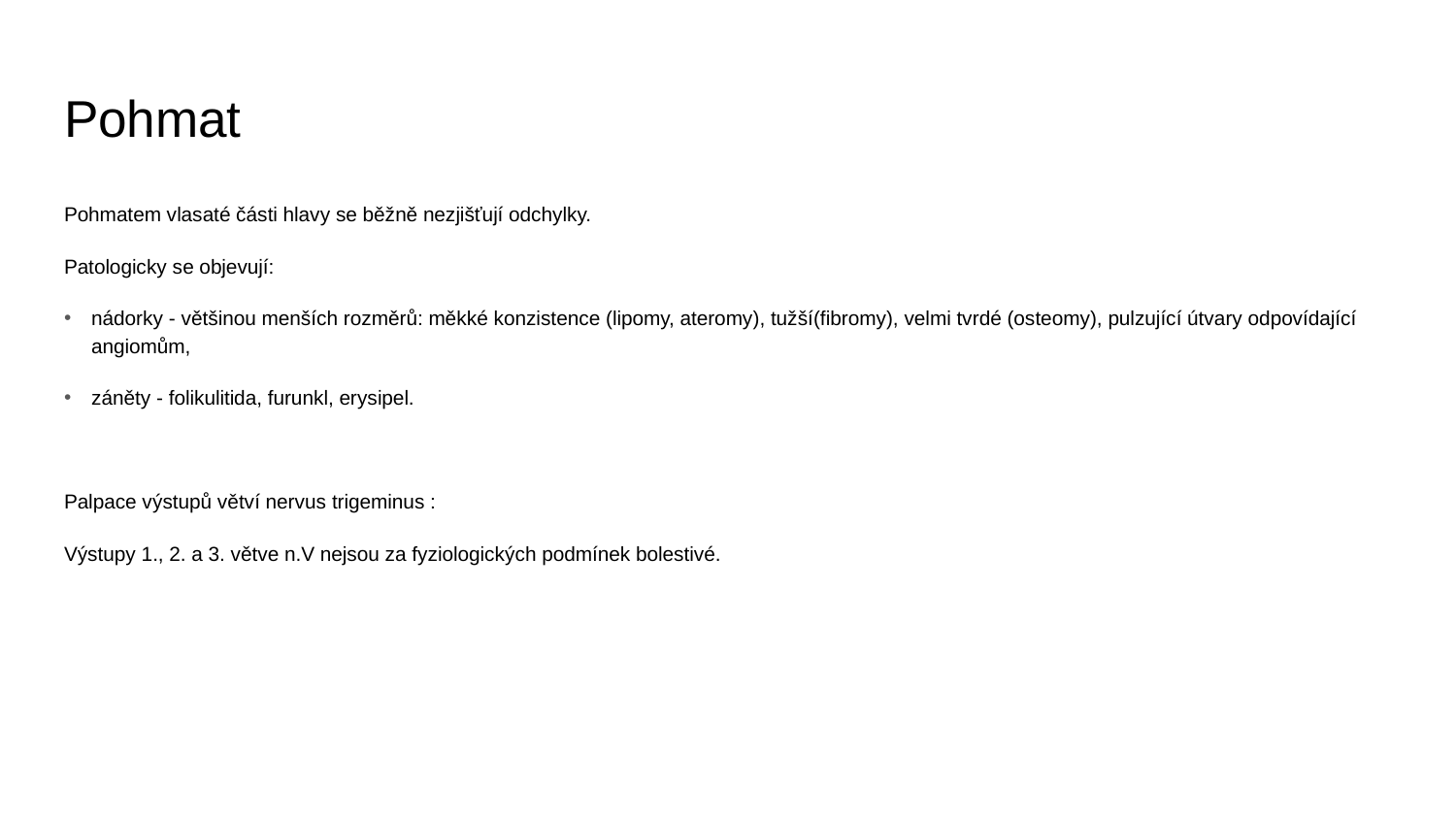

# Pohmat
Pohmatem vlasaté části hlavy se běžně nezjišťují odchylky.
Patologicky se objevují:
nádorky - většinou menších rozměrů: měkké konzistence (lipomy, ateromy), tužší(fibromy), velmi tvrdé (osteomy), pulzující útvary odpovídající angiomům,
záněty - folikulitida, furunkl, erysipel.

Palpace výstupů větví nervus trigeminus :
Výstupy 1., 2. a 3. větve n.V nejsou za fyziologických podmínek bolestivé.